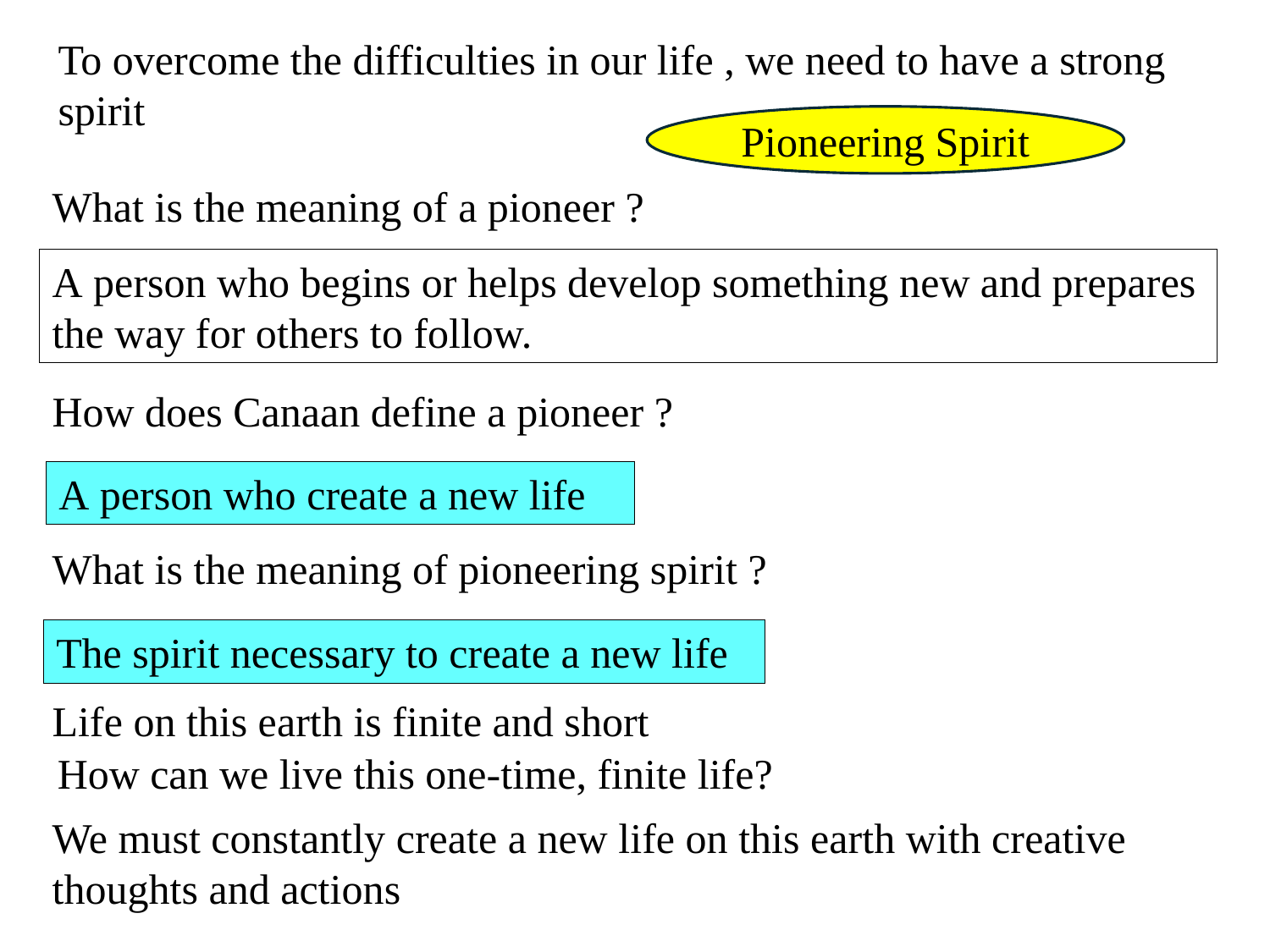

To overcome the difficulties in our life , we need to have a strong spirit
Pioneering Spirit
What is the meaning of a pioneer ?
A person who begins or helps develop something new and prepares the way for others to follow.
How does Canaan define a pioneer ?
A person who create a new life
What is the meaning of pioneering spirit ?
The spirit necessary to create a new life
Life on this earth is finite and short
How can we live this one-time, finite life?
We must constantly create a new life on this earth with creative thoughts and actions